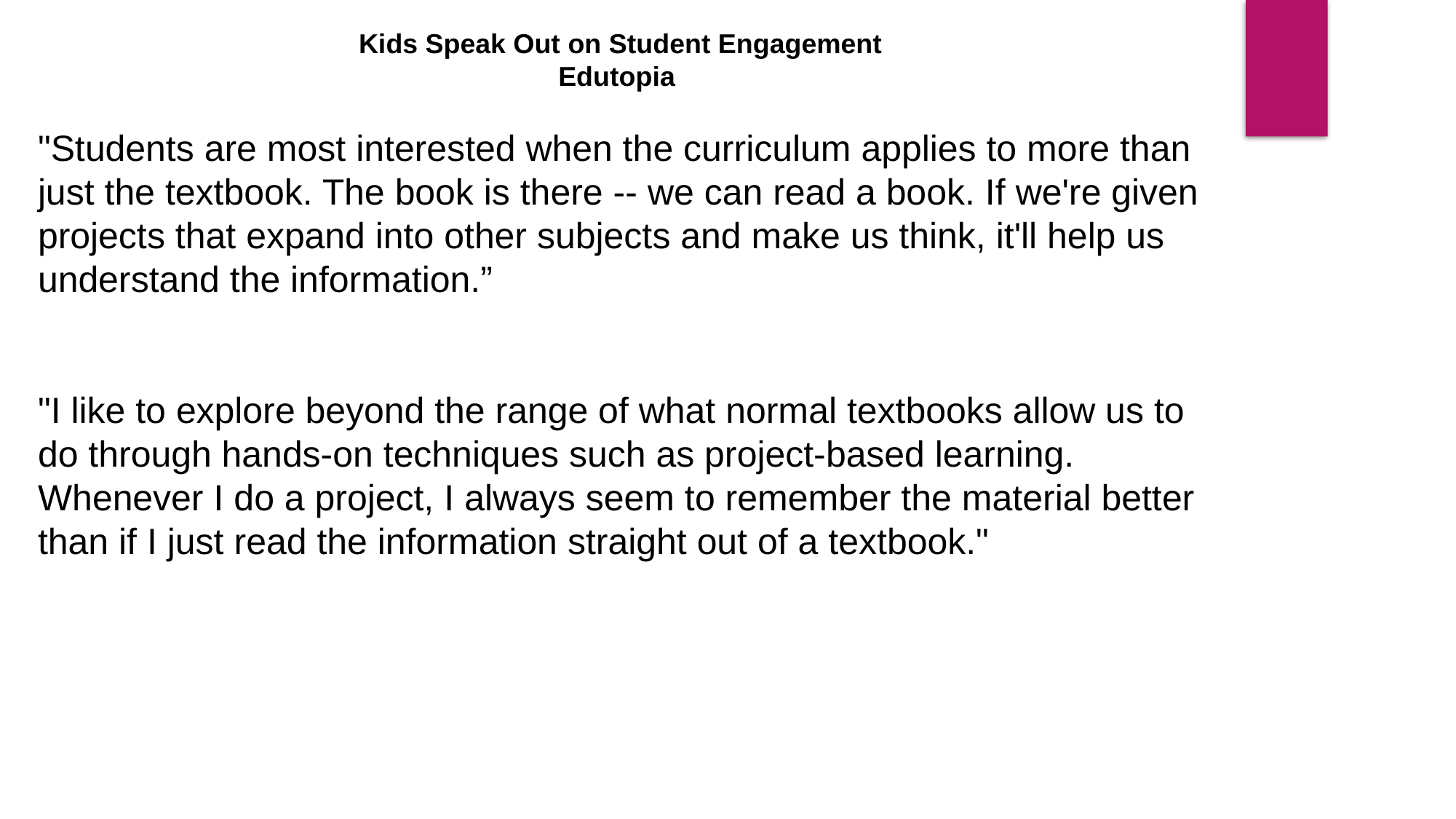

Kids Speak Out on Student Engagement
Edutopia

"Students are most interested when the curriculum applies to more than just the textbook. The book is there -- we can read a book. If we're given projects that expand into other subjects and make us think, it'll help us understand the information.”

"I like to explore beyond the range of what normal textbooks allow us to do through hands-on techniques such as project-based learning. Whenever I do a project, I always seem to remember the material better than if I just read the information straight out of a textbook."